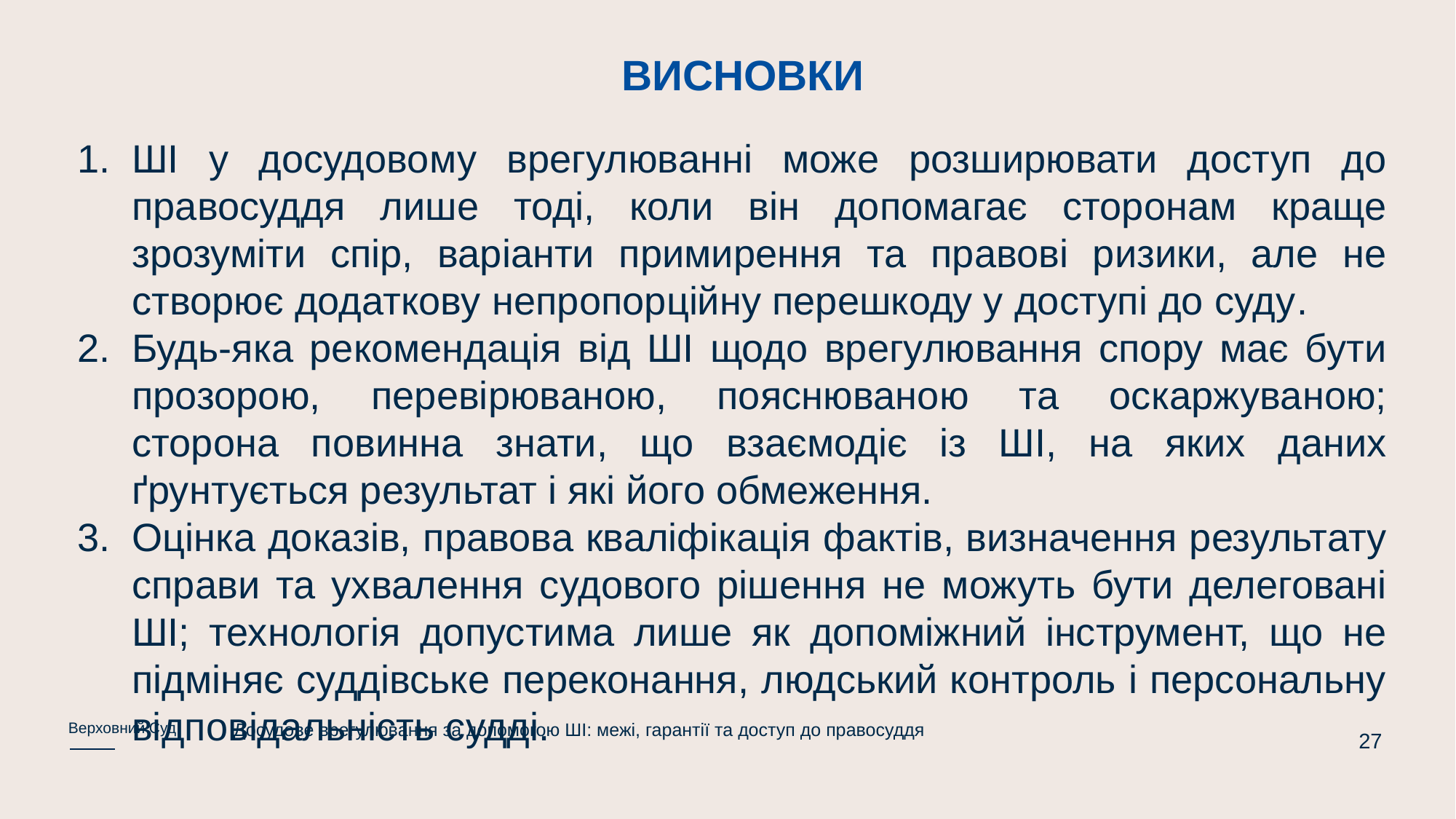

# ВИСНОВКИ
ШІ у досудовому врегулюванні може розширювати доступ до правосуддя лише тоді, коли він допомагає сторонам краще зрозуміти спір, варіанти примирення та правові ризики, але не створює додаткову непропорційну перешкоду у доступі до суду.
Будь-яка рекомендація від ШІ щодо врегулювання спору має бути прозорою, перевірюваною, пояснюваною та оскаржуваною; сторона повинна знати, що взаємодіє із ШІ, на яких даних ґрунтується результат і які його обмеження.
Оцінка доказів, правова кваліфікація фактів, визначення результату справи та ухвалення судового рішення не можуть бути делеговані ШІ; технологія допустима лише як допоміжний інструмент, що не підміняє суддівське переконання, людський контроль і персональну відповідальність судді.
Досудове врегулювання за допомогою ШІ: межі, гарантії та доступ до правосуддя
Верховний Суд
27